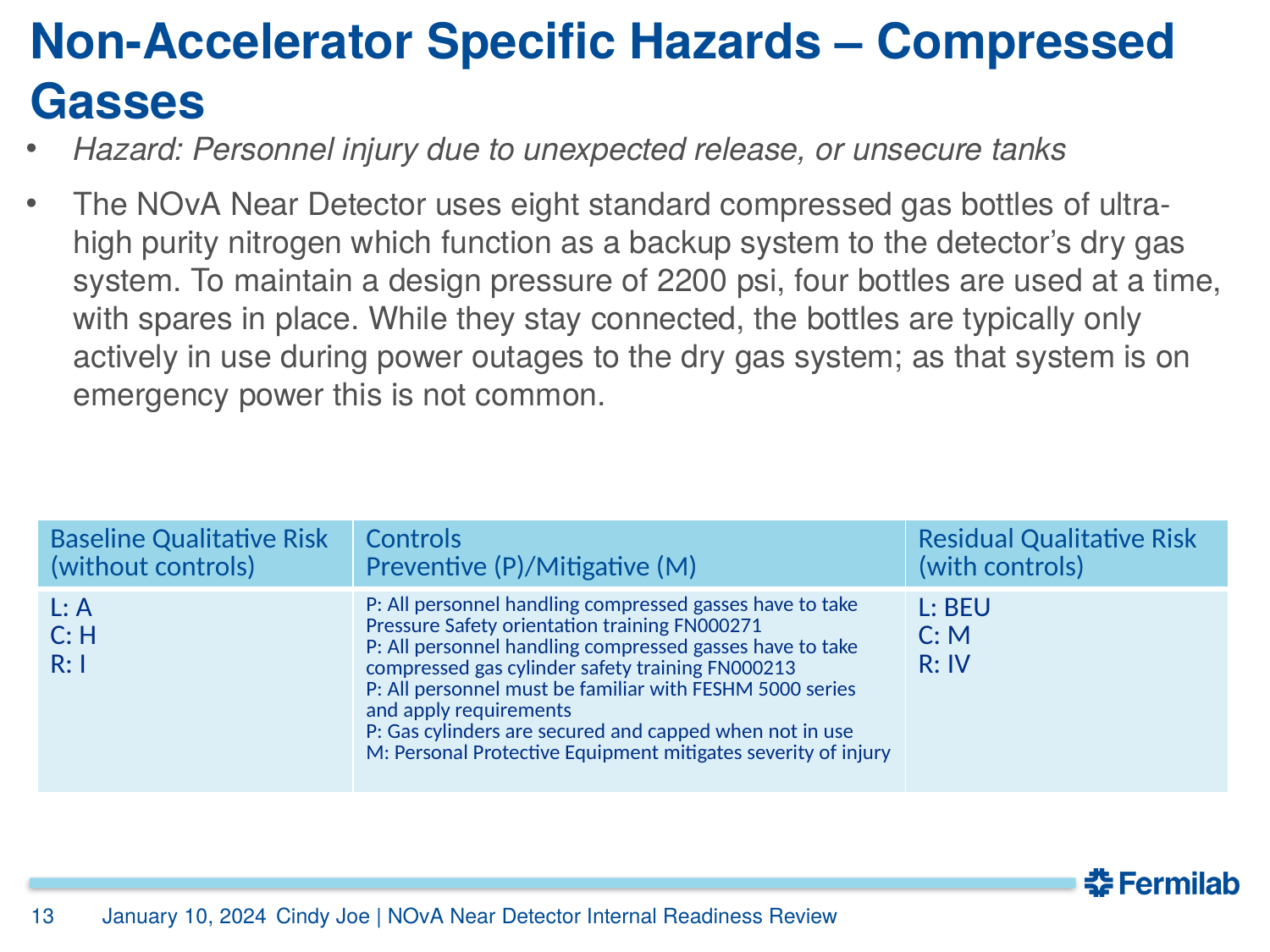

# Non-Accelerator Specific Hazards – Compressed Gasses
Hazard: Personnel injury due to unexpected release, or unsecure tanks
The NOvA Near Detector uses eight standard compressed gas bottles of ultra-high purity nitrogen which function as a backup system to the detector’s dry gas system. To maintain a design pressure of 2200 psi, four bottles are used at a time, with spares in place. While they stay connected, the bottles are typically only actively in use during power outages to the dry gas system; as that system is on emergency power this is not common.

| Baseline Qualitative Risk (without controls) | Controls Preventive (P)/Mitigative (M) | Residual Qualitative Risk (with controls) |
| --- | --- | --- |
| L: A C: H R: I | P: All personnel handling compressed gasses have to take Pressure Safety orientation training FN000271 P: All personnel handling compressed gasses have to take compressed gas cylinder safety training FN000213 P: All personnel must be familiar with FESHM 5000 series and apply requirements P: Gas cylinders are secured and capped when not in use M: Personal Protective Equipment mitigates severity of injury | L: BEU C: M R: IV |
13
January 10, 2024
Cindy Joe | NOvA Near Detector Internal Readiness Review